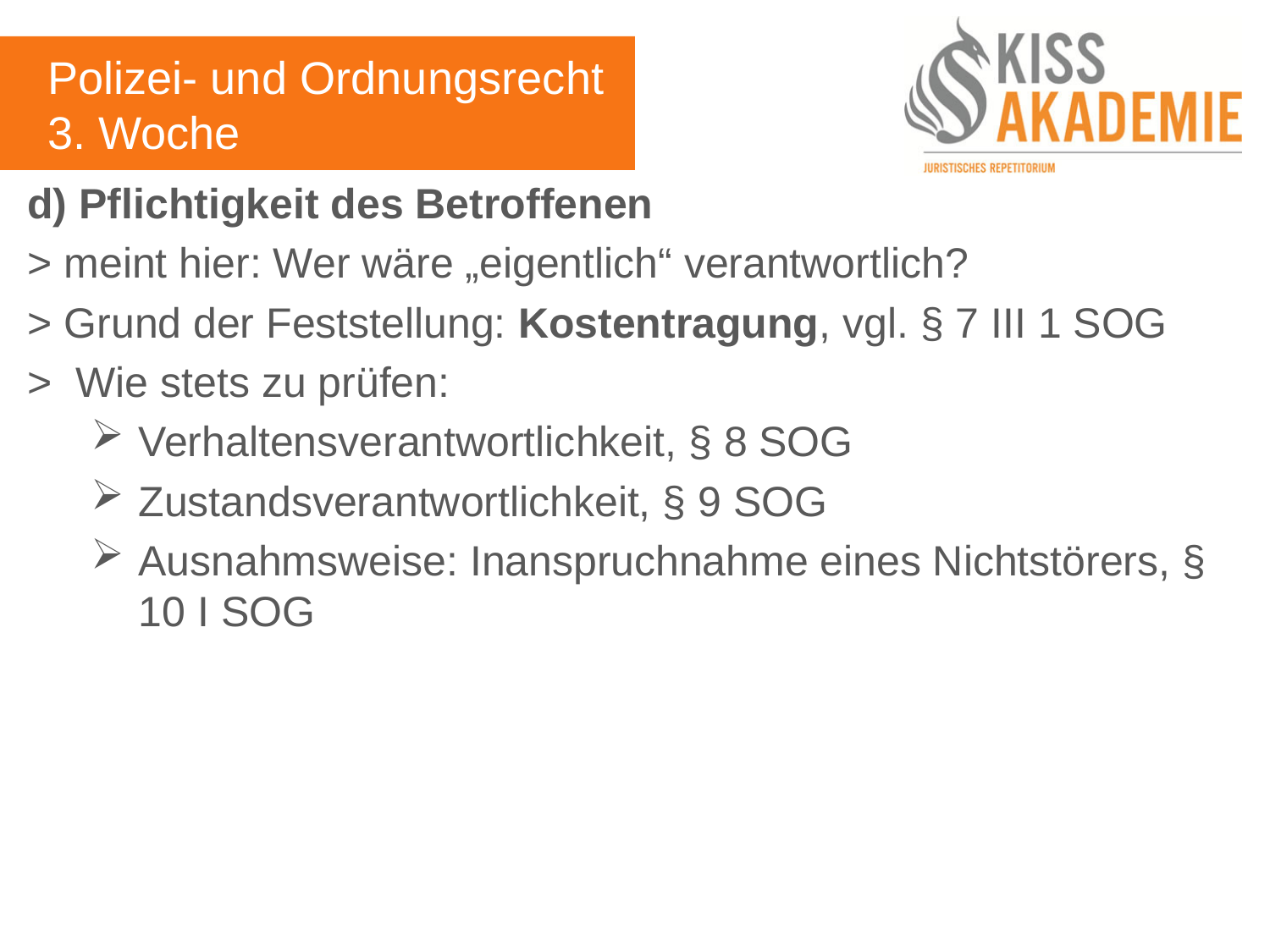

Polizei- und Ordnungsrecht
3. Woche
d) Pflichtigkeit des Betroffenen
> meint hier: Wer wäre „eigentlich“ verantwortlich?
> Grund der Feststellung: Kostentragung, vgl. § 7 III 1 SOG
>  Wie stets zu prüfen:
Verhaltensverantwortlichkeit, § 8 SOG
Zustandsverantwortlichkeit, § 9 SOG
Ausnahmsweise: Inanspruchnahme eines Nichtstörers, § 10 I SOG